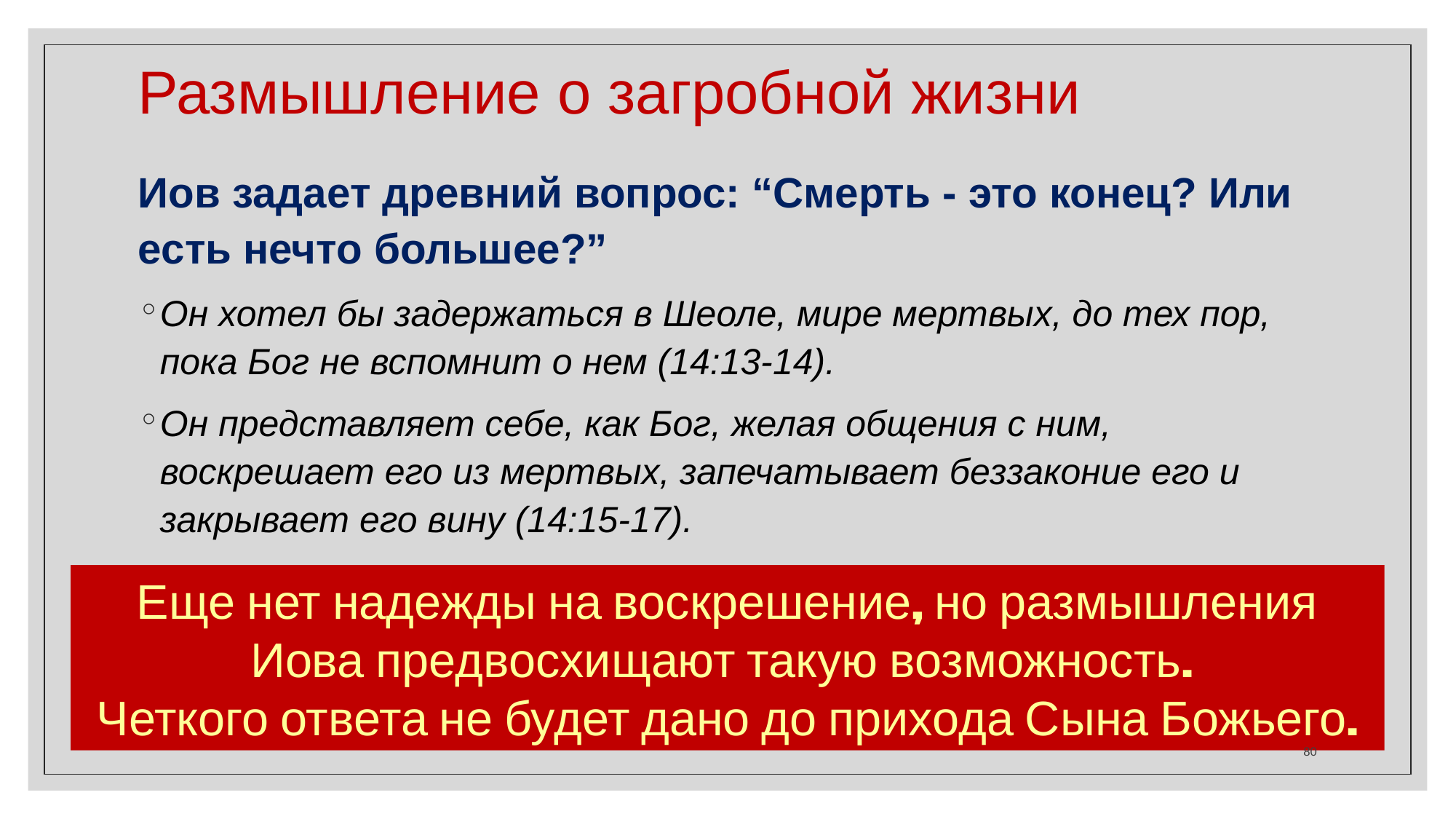

Размышление о загробной жизни
Иов задает древний вопрос: “Смерть - это конец? Или есть нечто большее?”
Он хотел бы задержаться в Шеоле, мире мертвых, до тех пор, пока Бог не вспомнит о нем (14:13-14).
Он представляет себе, как Бог, желая общения с ним, воскрешает его из мертвых, запечатывает беззаконие его и закрывает его вину (14:15-17).
Еще нет надежды на воскрешение, но размышления Иова предвосхищают такую возможность.
Четкого ответа не будет дано до прихода Сына Божьего.
80